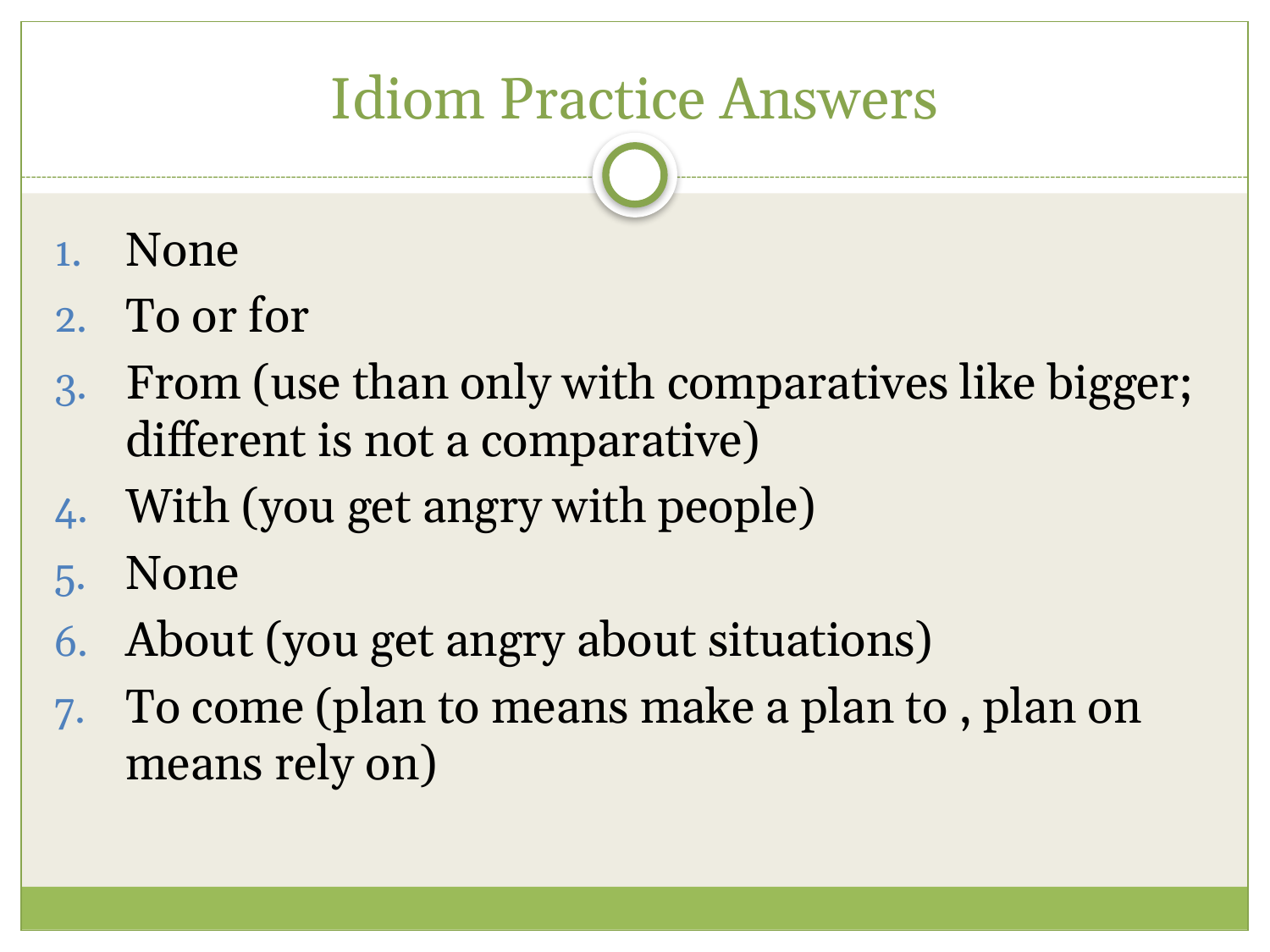

# Idiom Practice Answers
None
To or for
From (use than only with comparatives like bigger; different is not a comparative)
With (you get angry with people)
None
About (you get angry about situations)
To come (plan to means make a plan to , plan on means rely on)